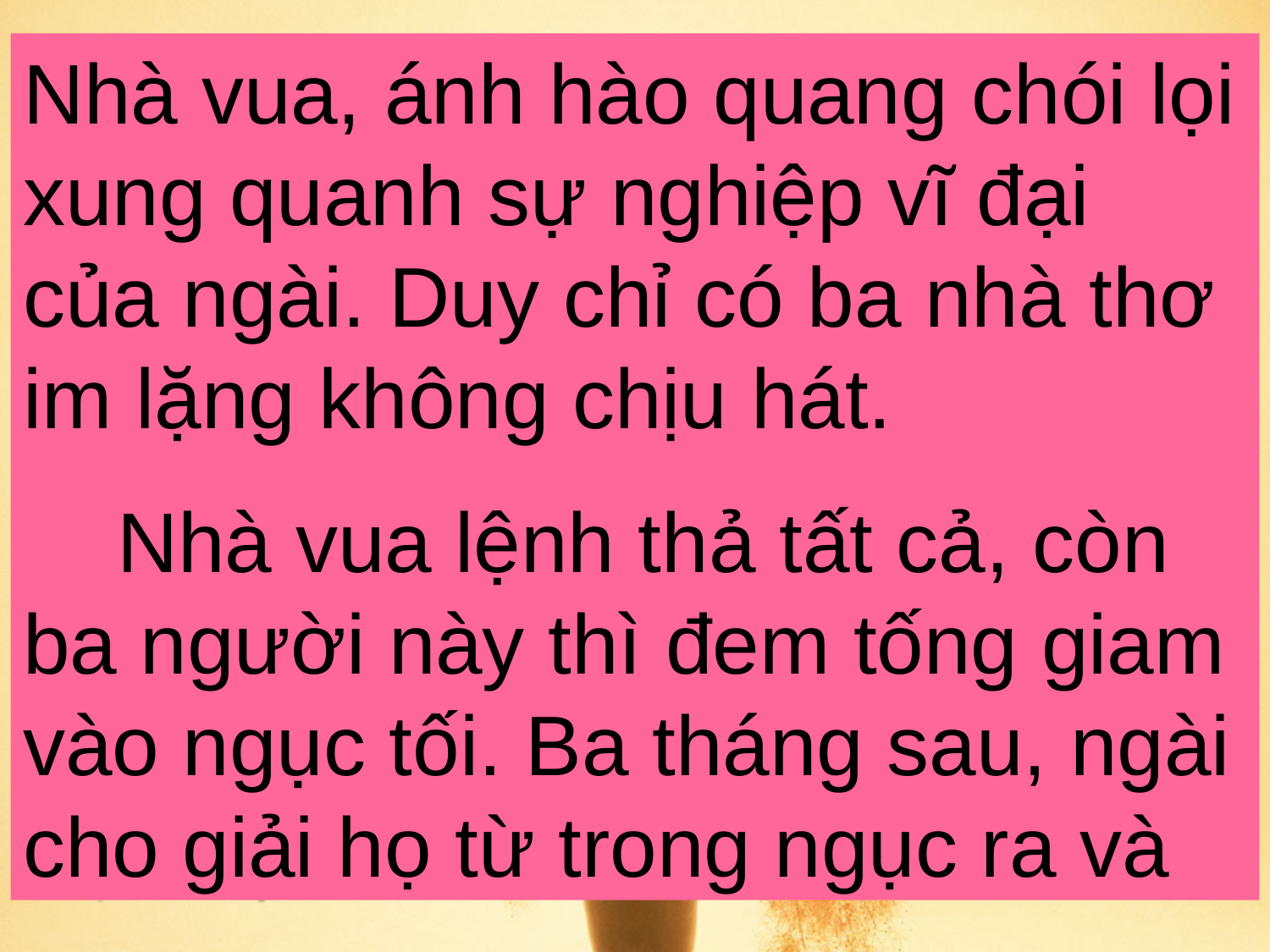

Nhà vua, ánh hào quang chói lọi xung quanh sự nghiệp vĩ đại của ngài. Duy chỉ có ba nhà thơ im lặng không chịu hát.
    Nhà vua lệnh thả tất cả, còn ba người này thì đem tống giam vào ngục tối. Ba tháng sau, ngài cho giải họ từ trong ngục ra và